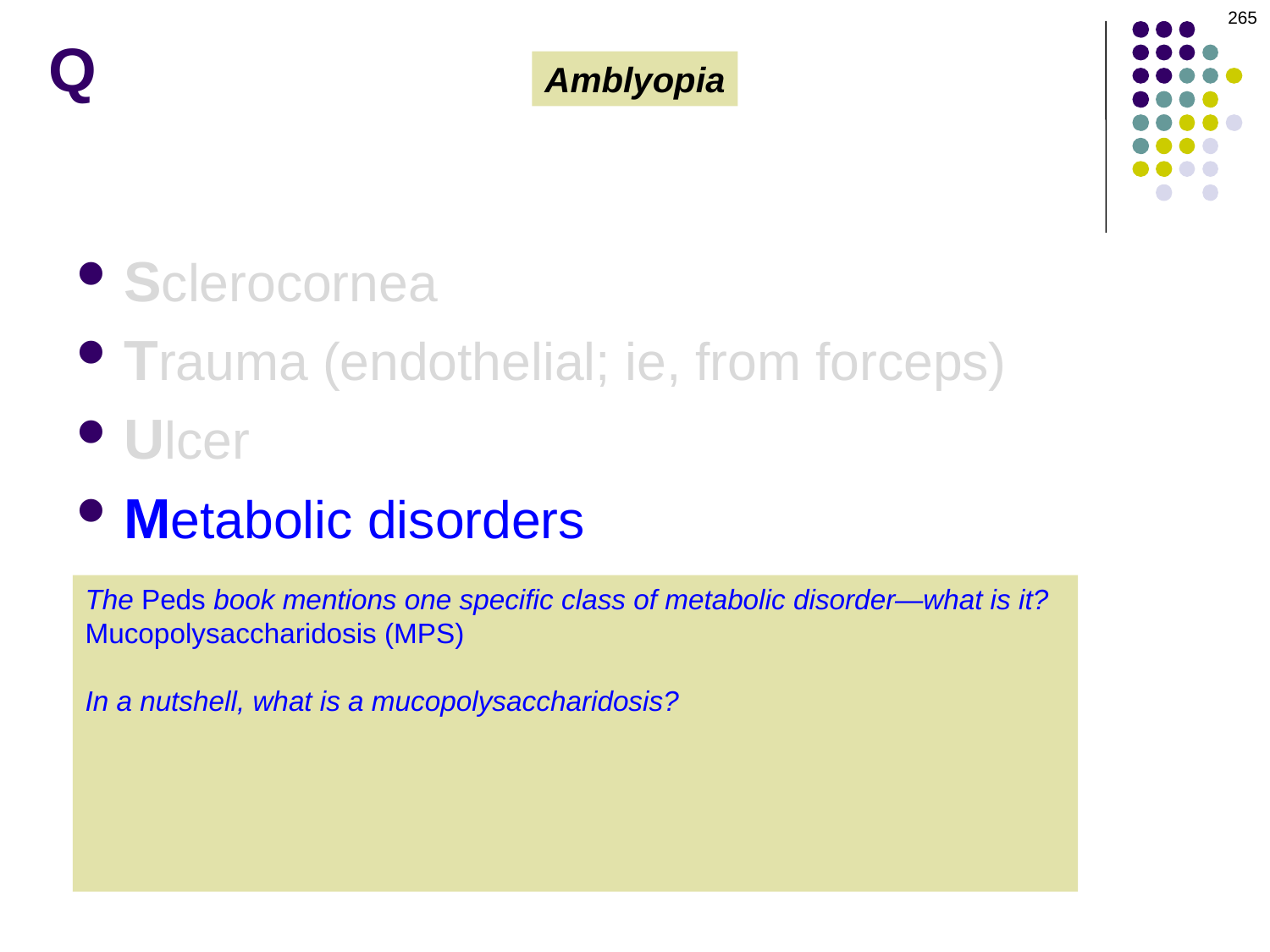

265
Q
Amblyopia
Sclerocornea
Trauma (endothelial; ie, from forceps)
Ulcer
Metabolic disorders
Peters anomaly
Endothelial dystrophy (CHED)
Dermoid of the cornea
The Peds book mentions one specific class of metabolic disorder—what is it?
Mucopolysaccharidosis (MPS)

In a nutshell, what is a mucopolysaccharidosis?
An inherited condition in which mucopolysaccharides cannot be metabolized, and subsequently accumulate to toxic levels

The Peds book mentions three MPSs by (eponymous) name—which ones?
Hurler, Scheie, and Morquio syndromes